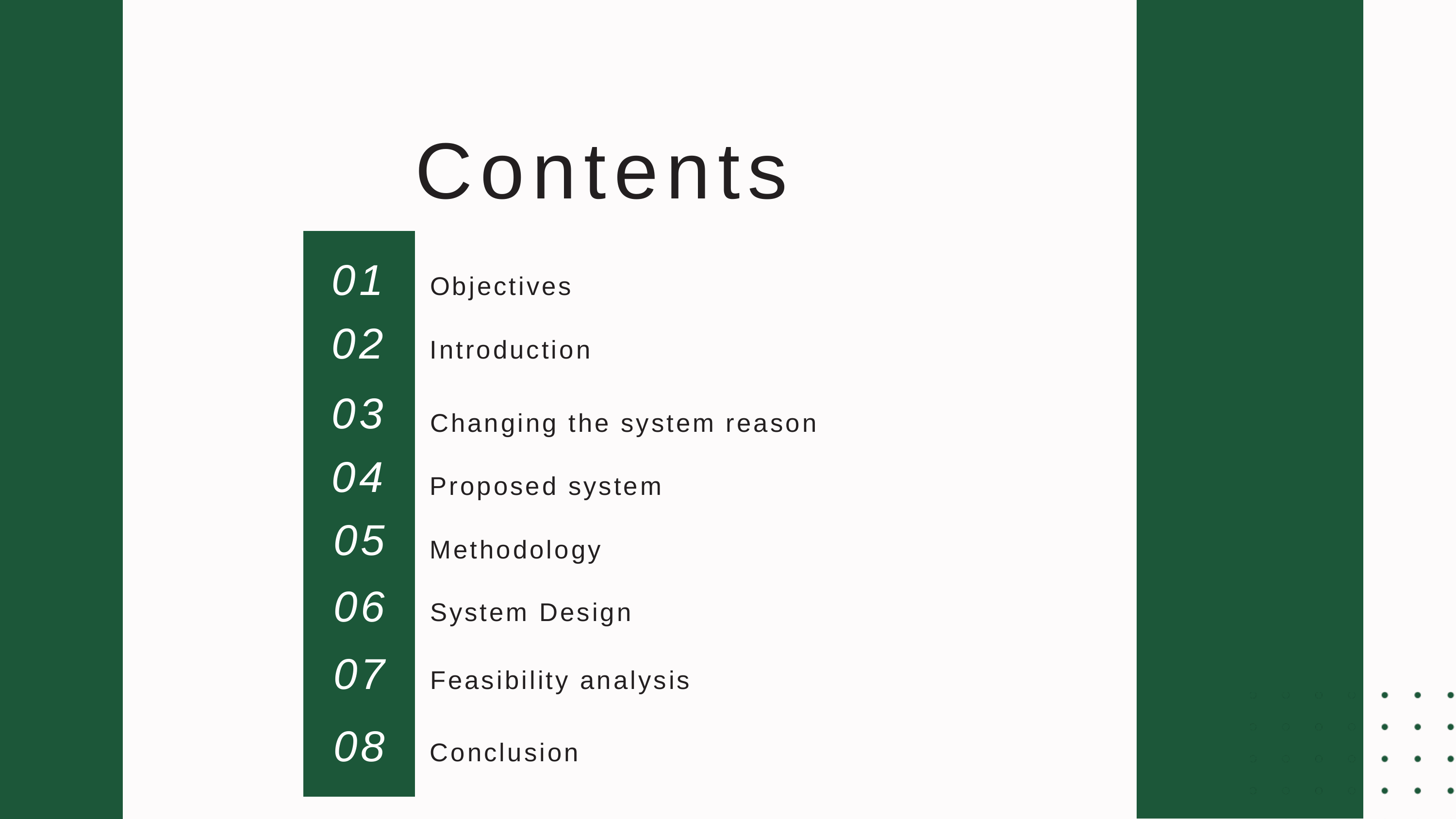

Contents

01
Objectives
02
Introduction
03
Changing the system reason
04
Proposed system
05
Methodology
06
System Design
07
Feasibility analysis

08
Conclusion